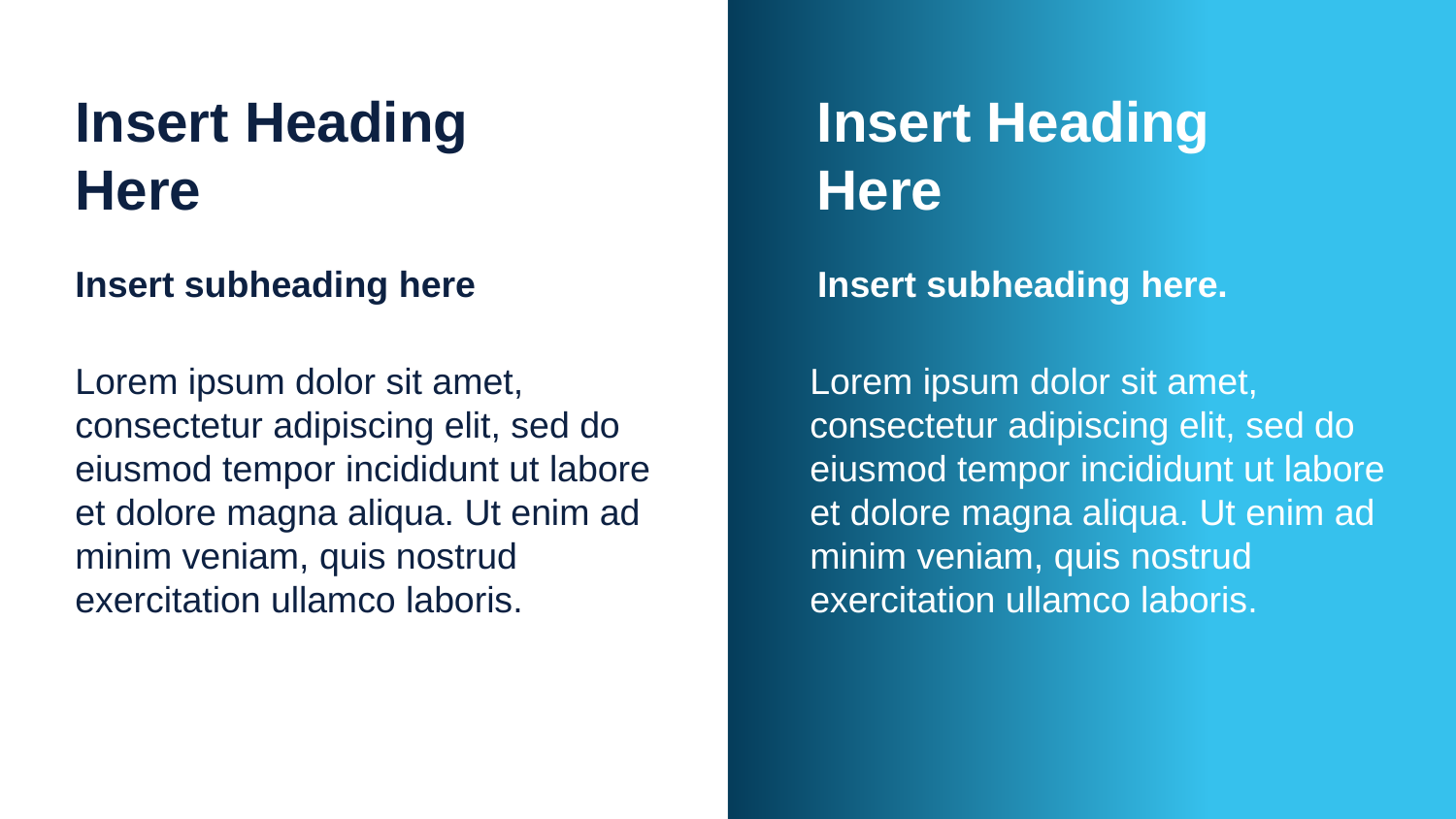

Header
Insert Heading Here
Insert Heading Here
Insert subheading here
Insert subheading here.
Lorem ipsum dolor sit amet, consectetur adipiscing elit, sed do eiusmod tempor incididunt ut labore et dolore magna aliqua. Ut enim ad minim veniam, quis nostrud exercitation ullamco laboris.
Lorem ipsum dolor sit amet, consectetur adipiscing elit, sed do eiusmod tempor incididunt ut labore et dolore magna aliqua. Ut enim ad minim veniam, quis nostrud exercitation ullamco laboris.